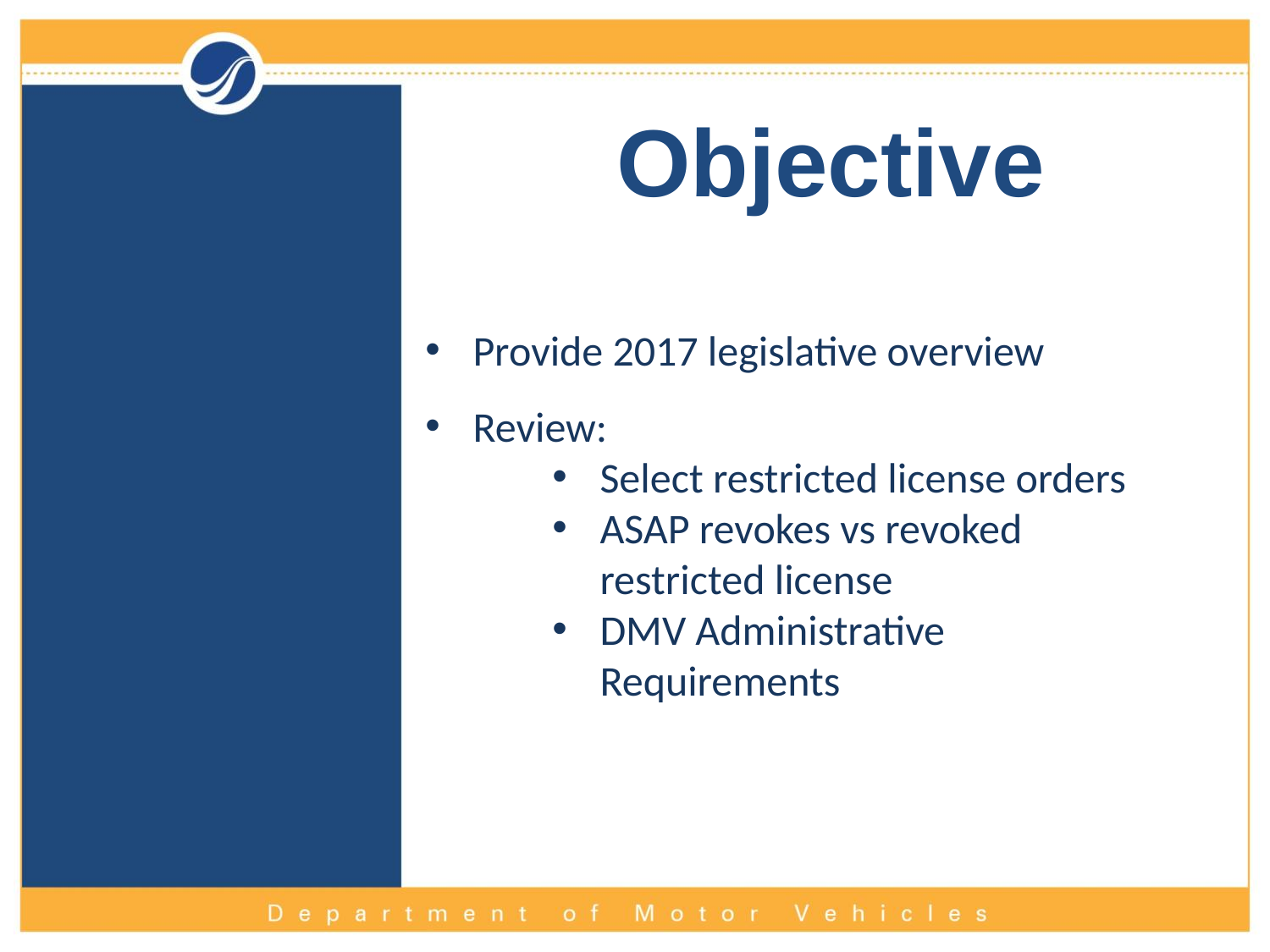

Objective

Provide 2017 legislative overview

Review:
Select restricted license orders
ASAP revokes vs revoked restricted license
DMV Administrative Requirements